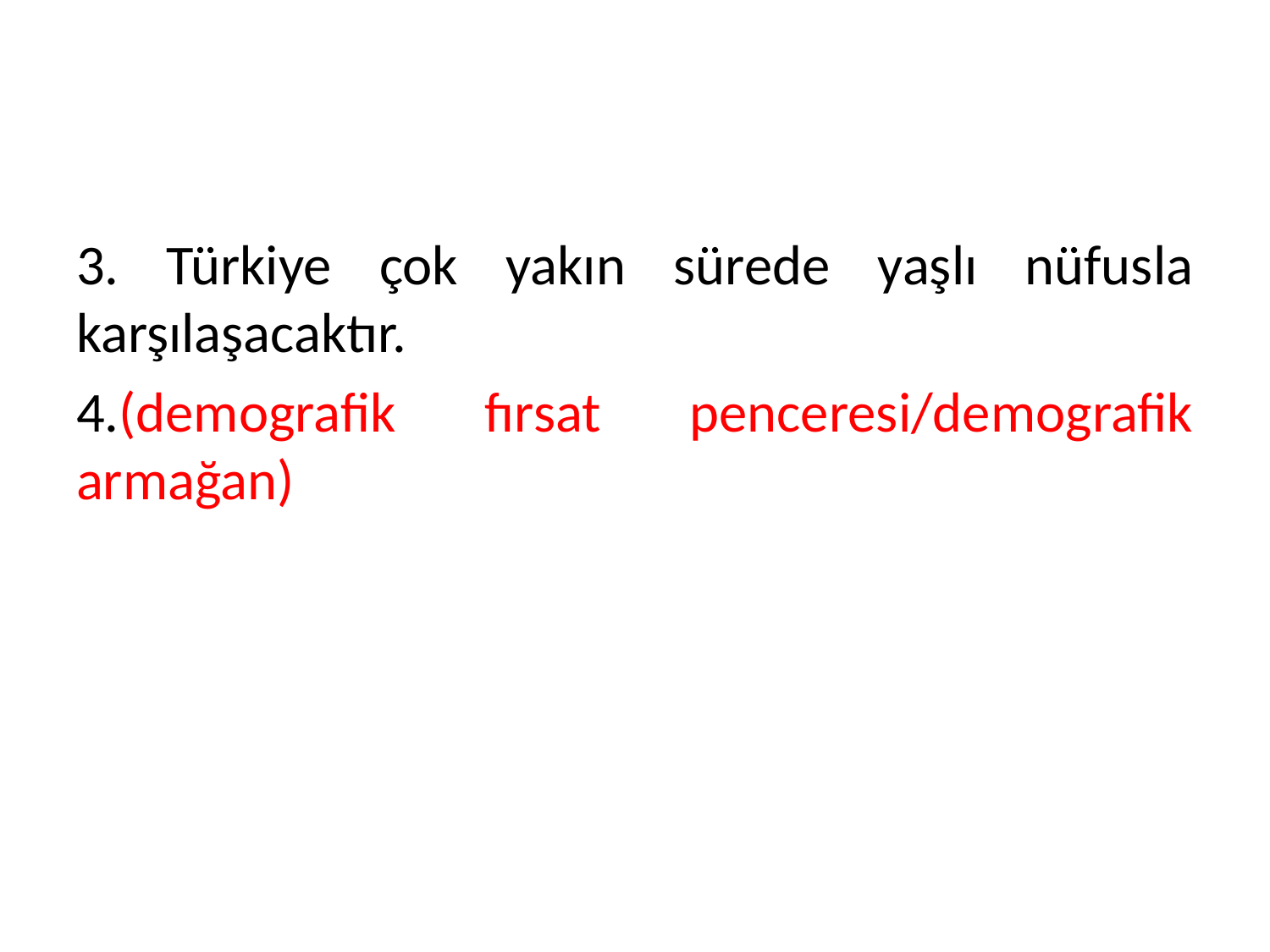

#
3. Türkiye çok yakın sürede yaşlı nüfusla karşılaşacaktır.
4.(demografik fırsat penceresi/demografik armağan)